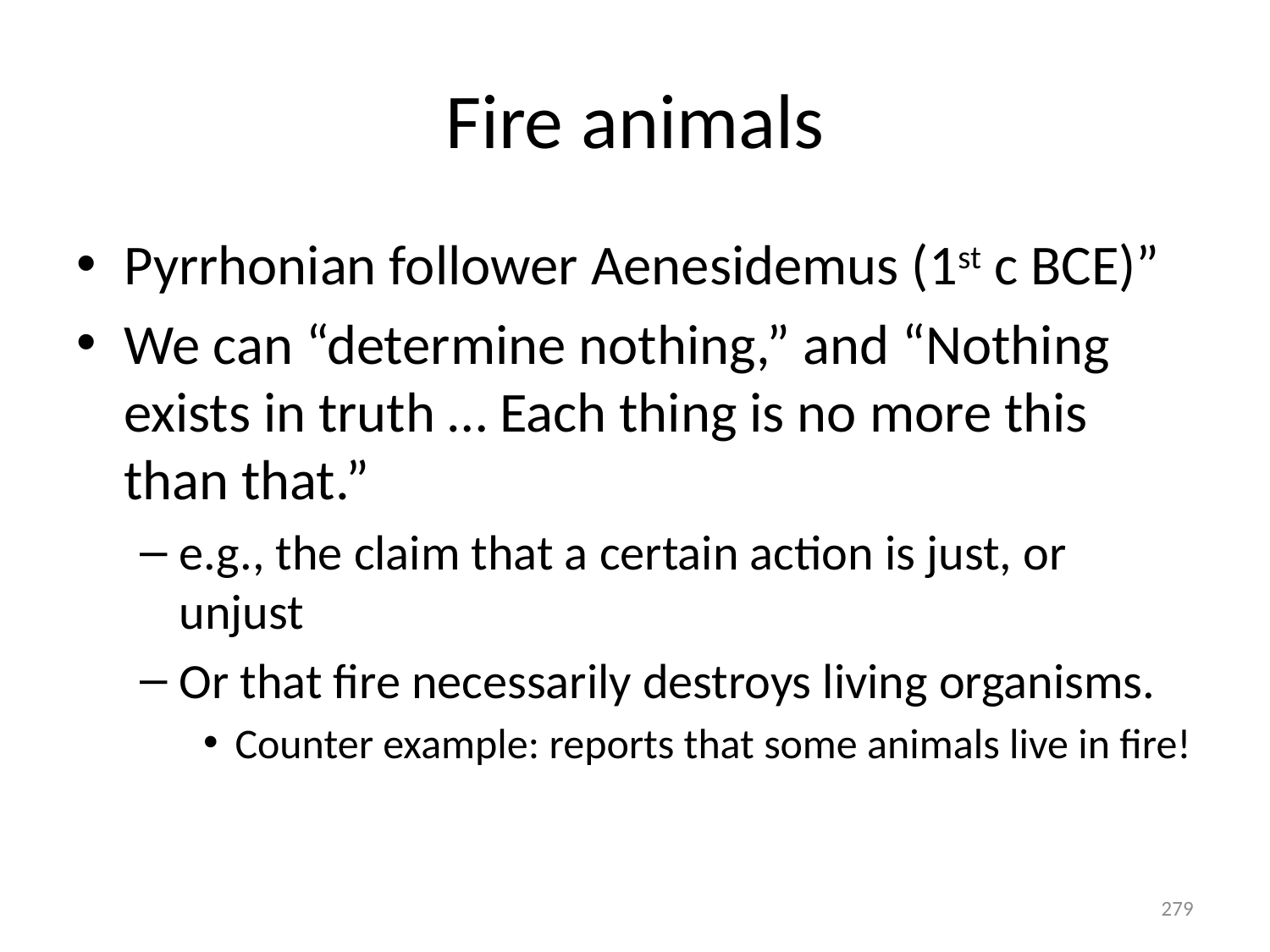

# Fire animals
Pyrrhonian follower Aenesidemus (1st c BCE)”
We can “determine nothing,” and “Nothing exists in truth … Each thing is no more this than that.”
e.g., the claim that a certain action is just, or unjust
Or that fire necessarily destroys living organisms.
Counter example: reports that some animals live in fire!
279